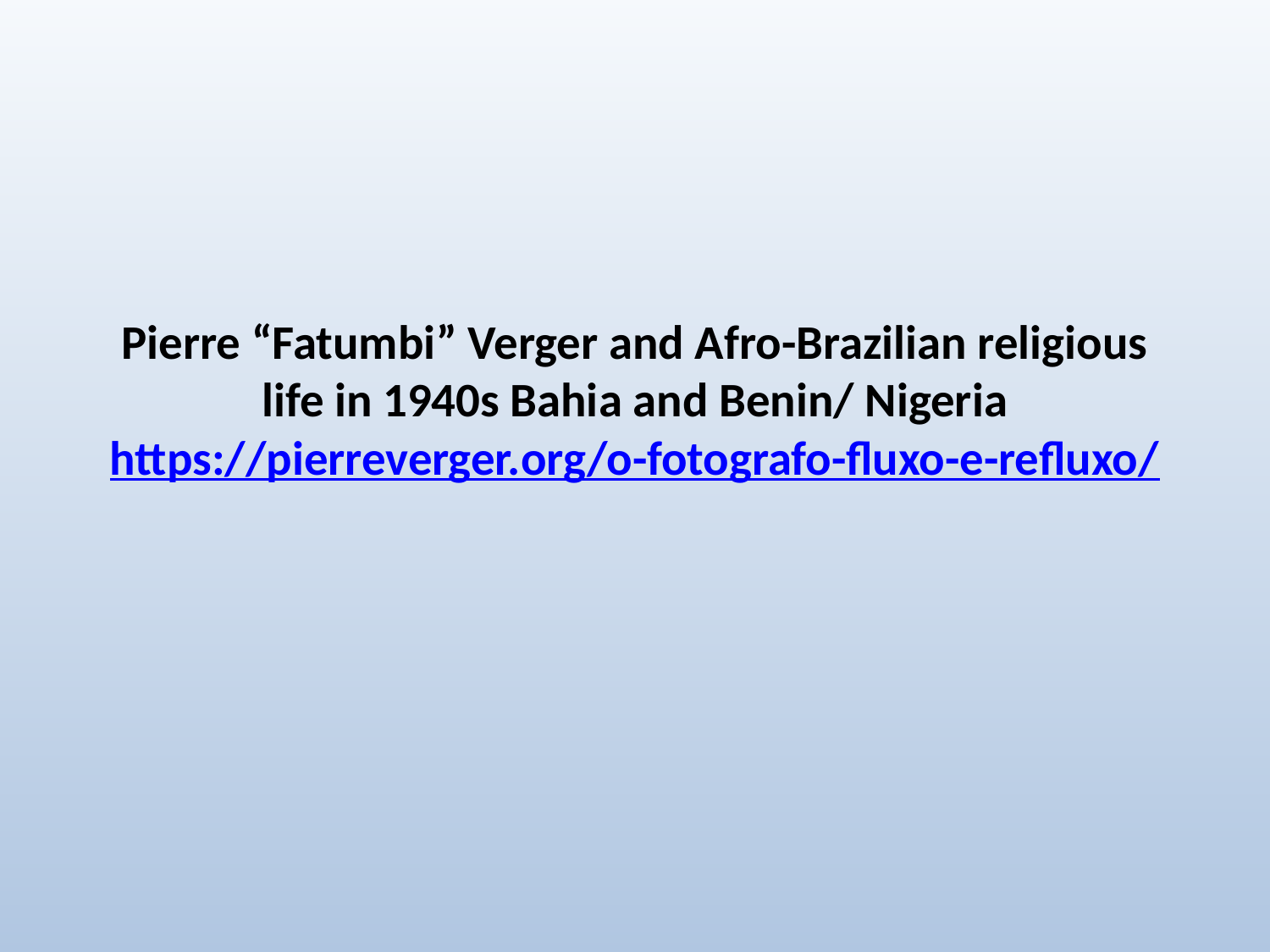

# Pierre “Fatumbi” Verger and Afro-Brazilian religious life in 1940s Bahia and Benin/ Nigeria https://pierreverger.org/o-fotografo-fluxo-e-refluxo/